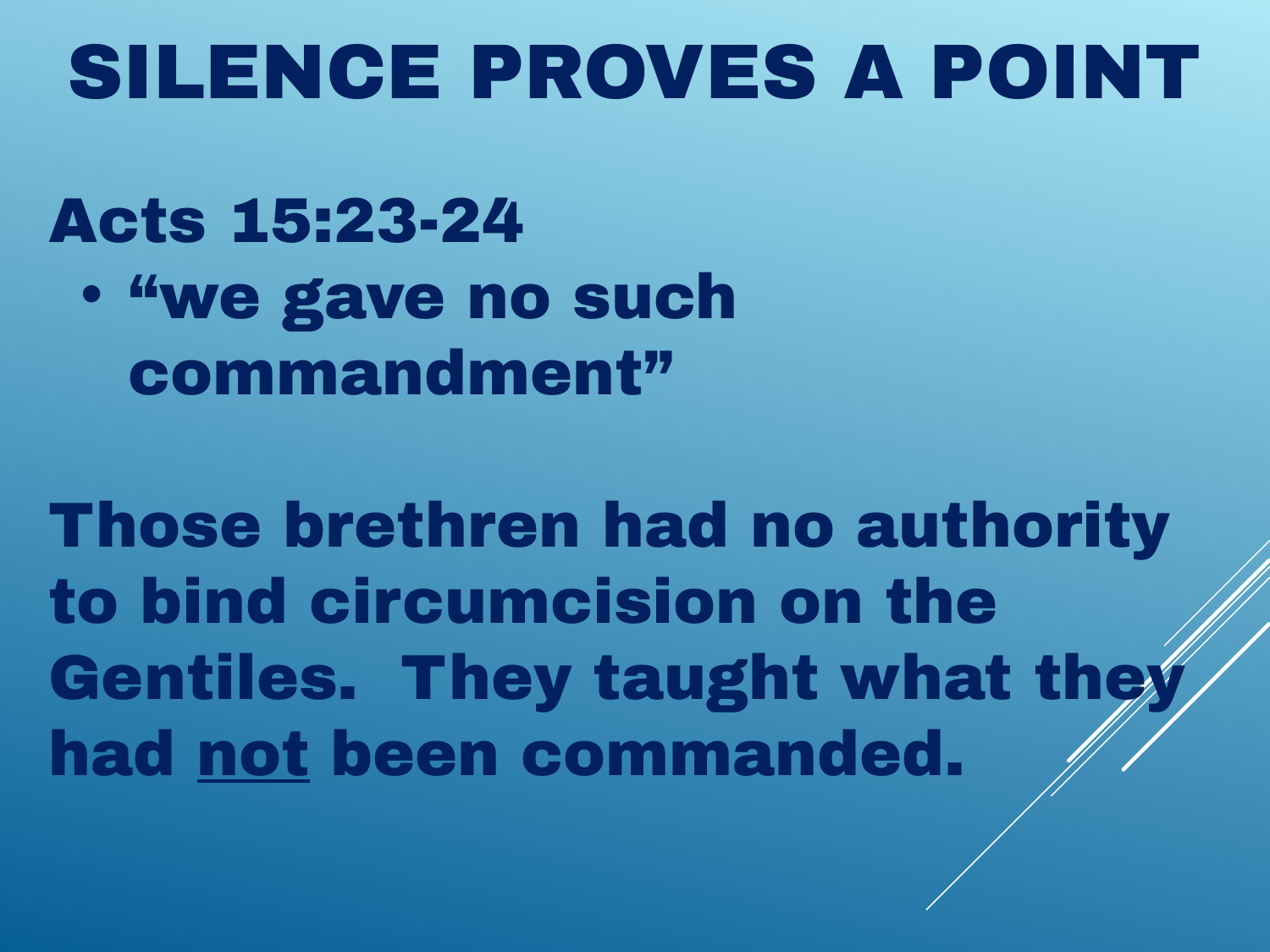

# Silence Proves a Point
Acts 15:23-24
“we gave no such commandment”

Those brethren had no authority to bind circumcision on the Gentiles.  They taught what they had not been commanded.